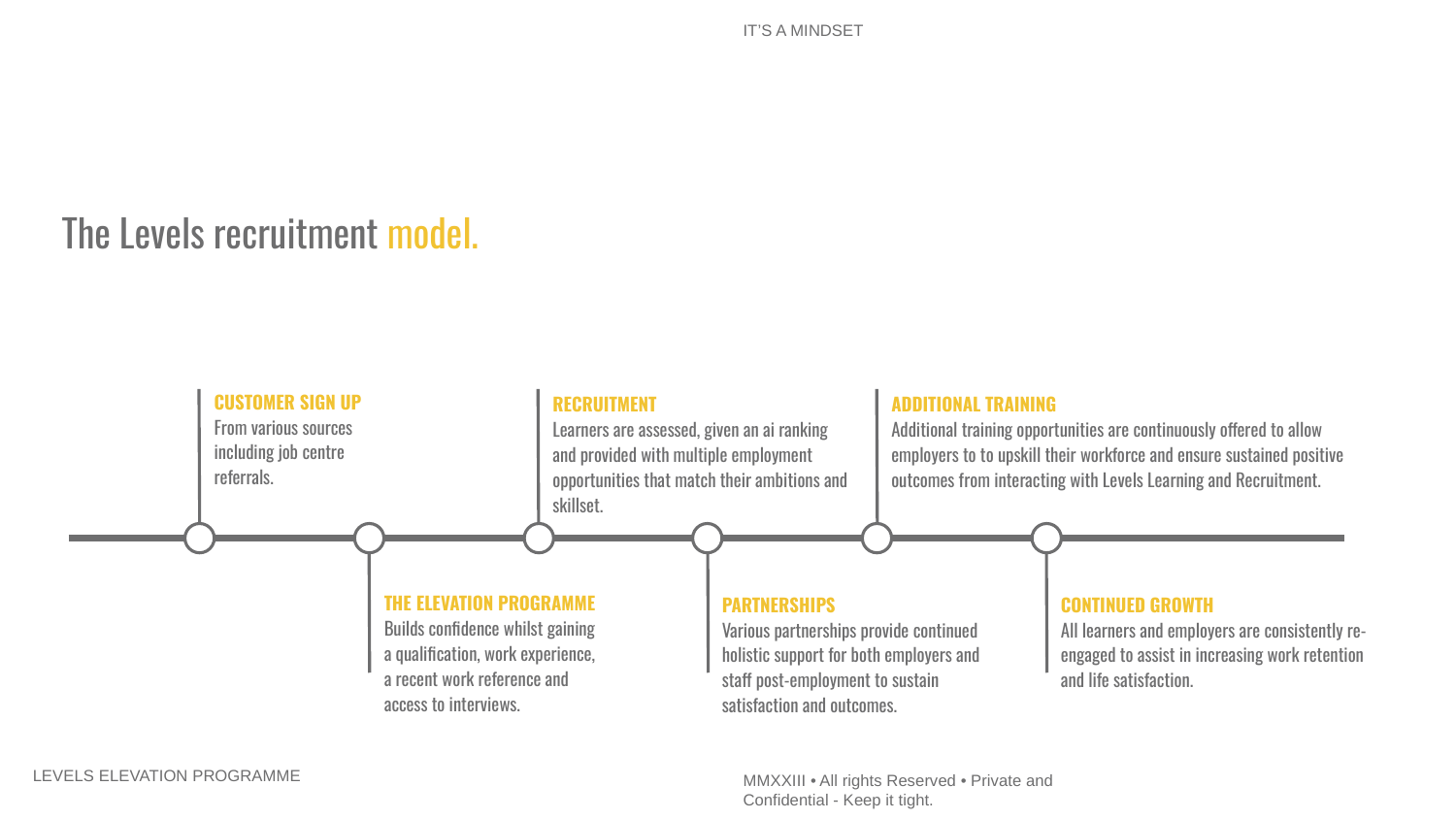

The Levels recruitment model.
CUSTOMER SIGN UP
From various sources including job centre referrals.

RECRUITMENT
Learners are assessed, given an ai ranking and provided with multiple employment opportunities that match their ambitions and skillset.

ADDITIONAL TRAINING
Additional training opportunities are continuously offered to allow employers to to upskill their workforce and ensure sustained positive outcomes from interacting with Levels Learning and Recruitment.

THE ELEVATION PROGRAMME
Builds confidence whilst gaining a qualification, work experience, a recent work reference and access to interviews.
PARTNERSHIPS
Various partnerships provide continued holistic support for both employers and staff post-employment to sustain satisfaction and outcomes.

CONTINUED GROWTH
All learners and employers are consistently re-engaged to assist in increasing work retention and life satisfaction.